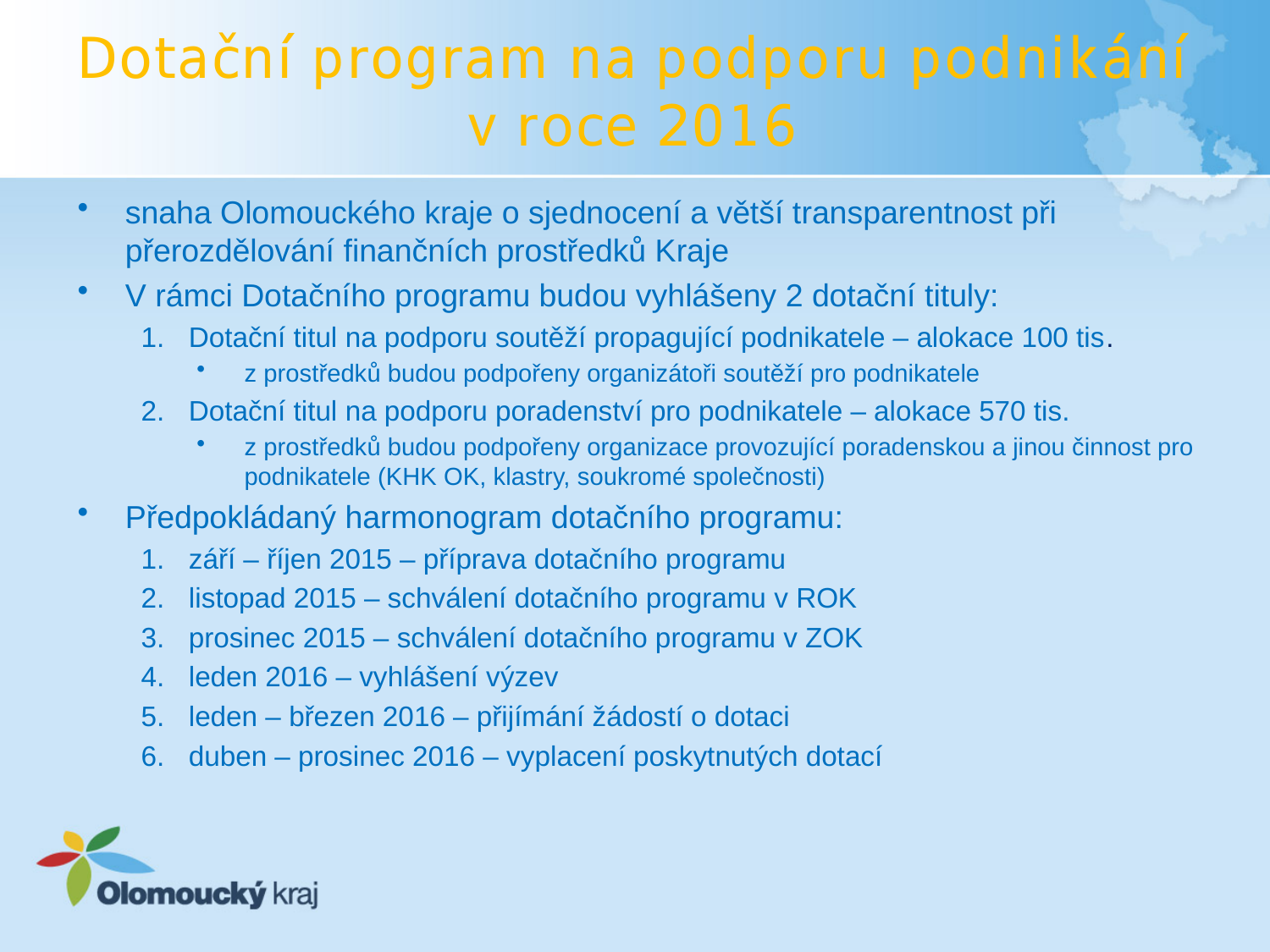

# Dotační program na podporu podnikání v roce 2016
snaha Olomouckého kraje o sjednocení a větší transparentnost při přerozdělování finančních prostředků Kraje
V rámci Dotačního programu budou vyhlášeny 2 dotační tituly:
Dotační titul na podporu soutěží propagující podnikatele – alokace 100 tis.
z prostředků budou podpořeny organizátoři soutěží pro podnikatele
Dotační titul na podporu poradenství pro podnikatele – alokace 570 tis.
z prostředků budou podpořeny organizace provozující poradenskou a jinou činnost pro podnikatele (KHK OK, klastry, soukromé společnosti)
Předpokládaný harmonogram dotačního programu:
září – říjen 2015 – příprava dotačního programu
listopad 2015 – schválení dotačního programu v ROK
prosinec 2015 – schválení dotačního programu v ZOK
leden 2016 – vyhlášení výzev
leden – březen 2016 – přijímání žádostí o dotaci
duben – prosinec 2016 – vyplacení poskytnutých dotací